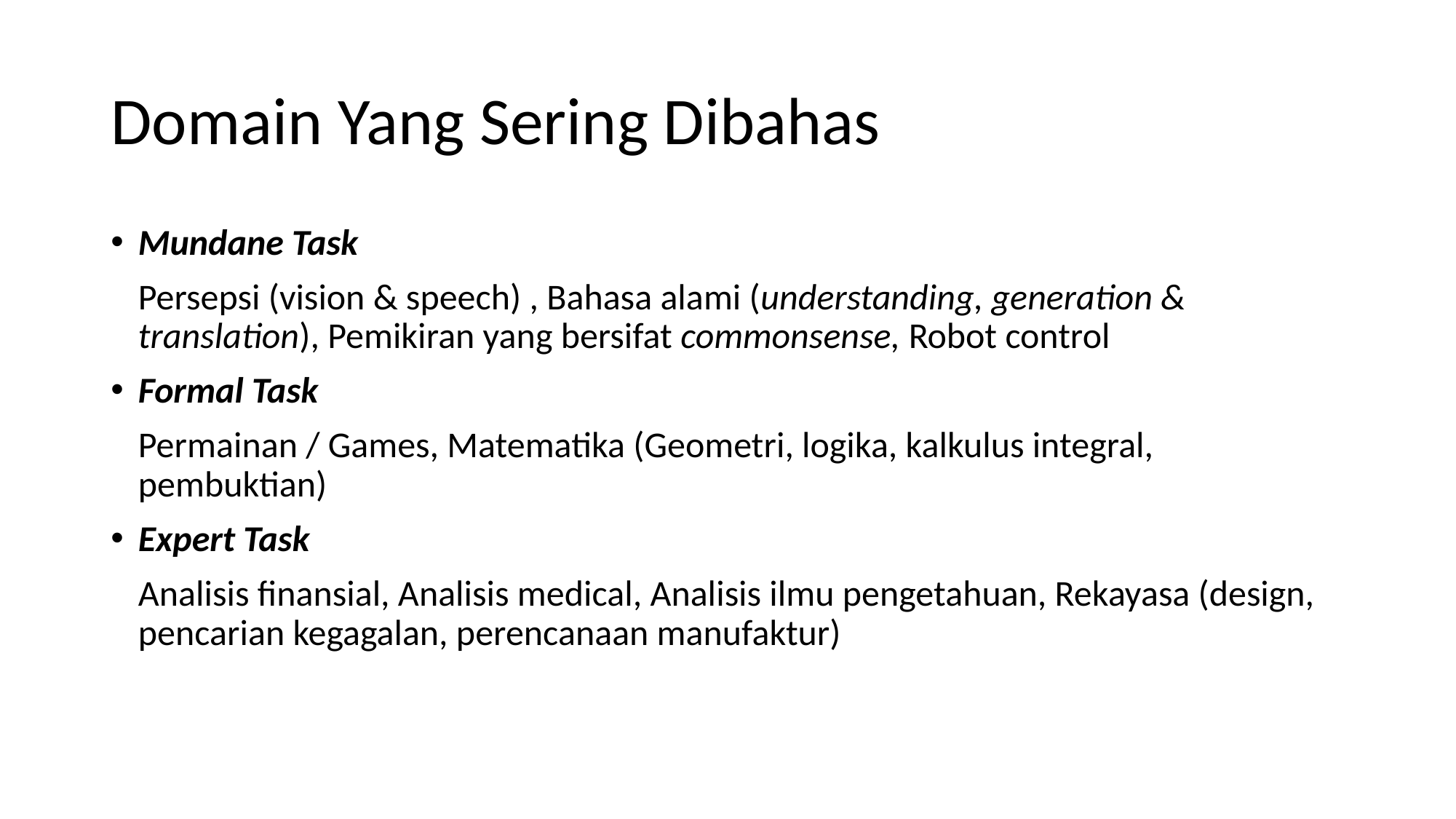

# Domain Yang Sering Dibahas
Mundane Task
	Persepsi (vision & speech) , Bahasa alami (understanding, generation & translation), Pemikiran yang bersifat commonsense, Robot control
Formal Task
	Permainan / Games, Matematika (Geometri, logika, kalkulus integral, pembuktian)
Expert Task
	Analisis finansial, Analisis medical, Analisis ilmu pengetahuan, Rekayasa (design, pencarian kegagalan, perencanaan manufaktur)